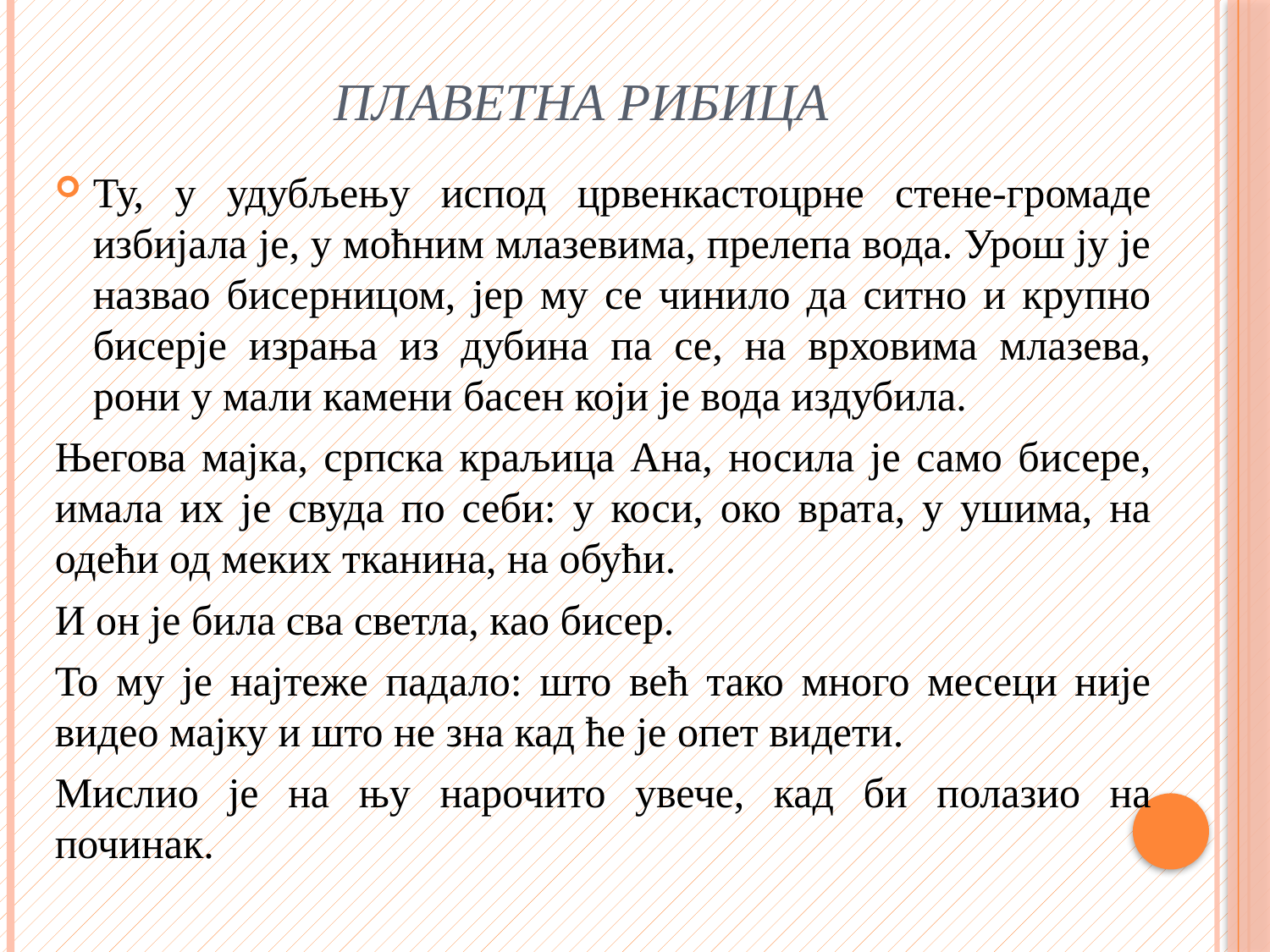

# Плаветна рибица
Ту, у удубљењу испод црвенкастоцрне стене-громаде избијала је, у моћним млазевима, прелепа вода. Урош ју је назвао бисерницом, јер му се чинило да ситно и крупно бисерје израња из дубина па се, на врховима млазева, рони у мали камени басен који је вода издубила.
Његова мајка, српска краљица Ана, носила је само бисере, имала их је свуда по себи: у коси, око врата, у ушима, на одећи од меких тканина, на обући.
И он је била сва светла, као бисер.
То му је најтеже падало: што већ тако много месеци није видео мајку и што не зна кад ће је опет видети.
Мислио је на њу нарочито увече, кад би полазио на починак.